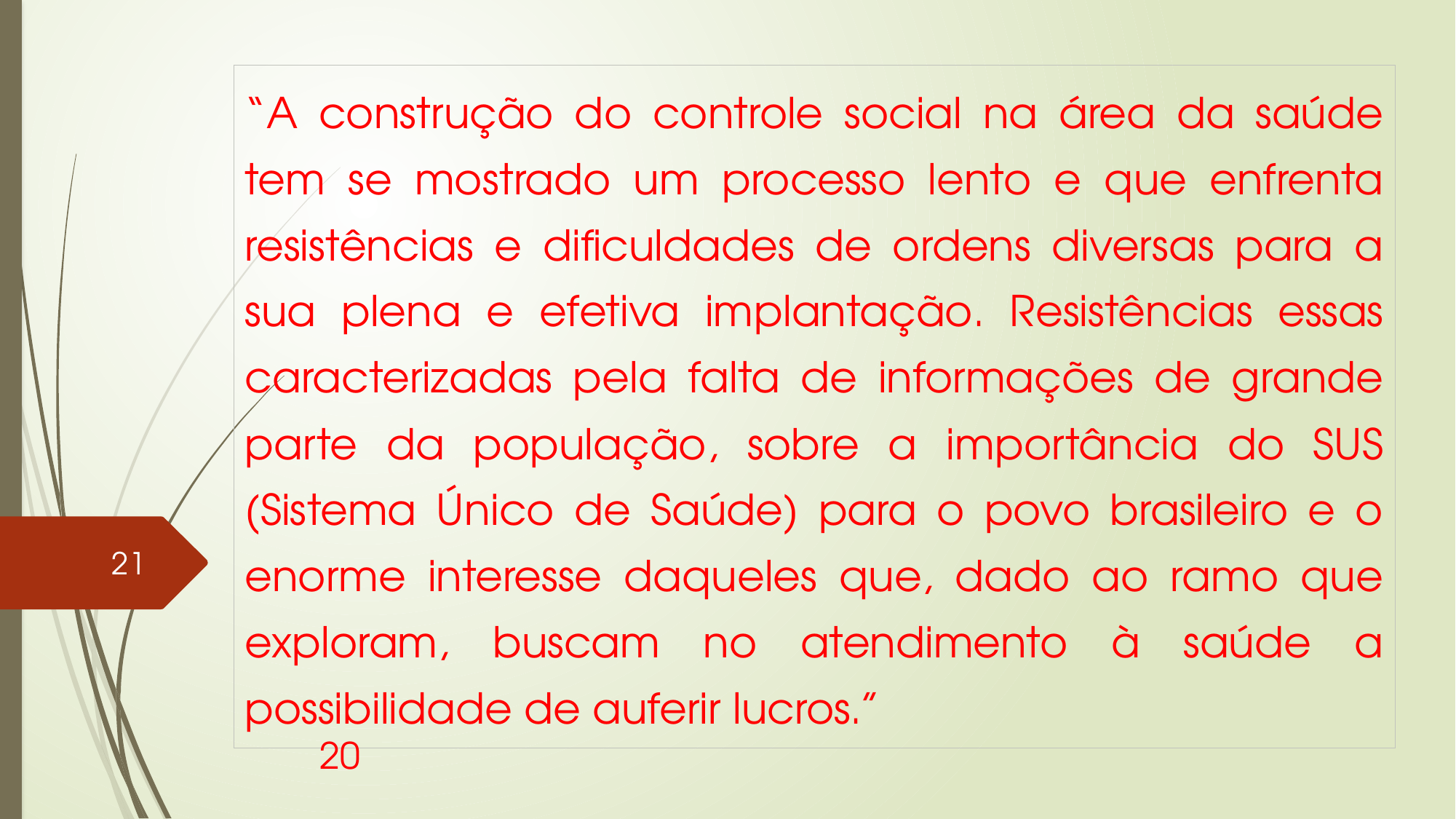

“A construção do controle social na área da saúde tem se mostrado um processo lento e que enfrenta resistências e dificuldades de ordens diversas para a sua plena e efetiva implantação. Resistências essas caracterizadas pela falta de informações de grande parte da população, sobre a importância do SUS (Sistema Único de Saúde) para o povo brasileiro e o enorme interesse daqueles que, dado ao ramo que exploram, buscam no atendimento à saúde a possibilidade de auferir lucros.”

21
20